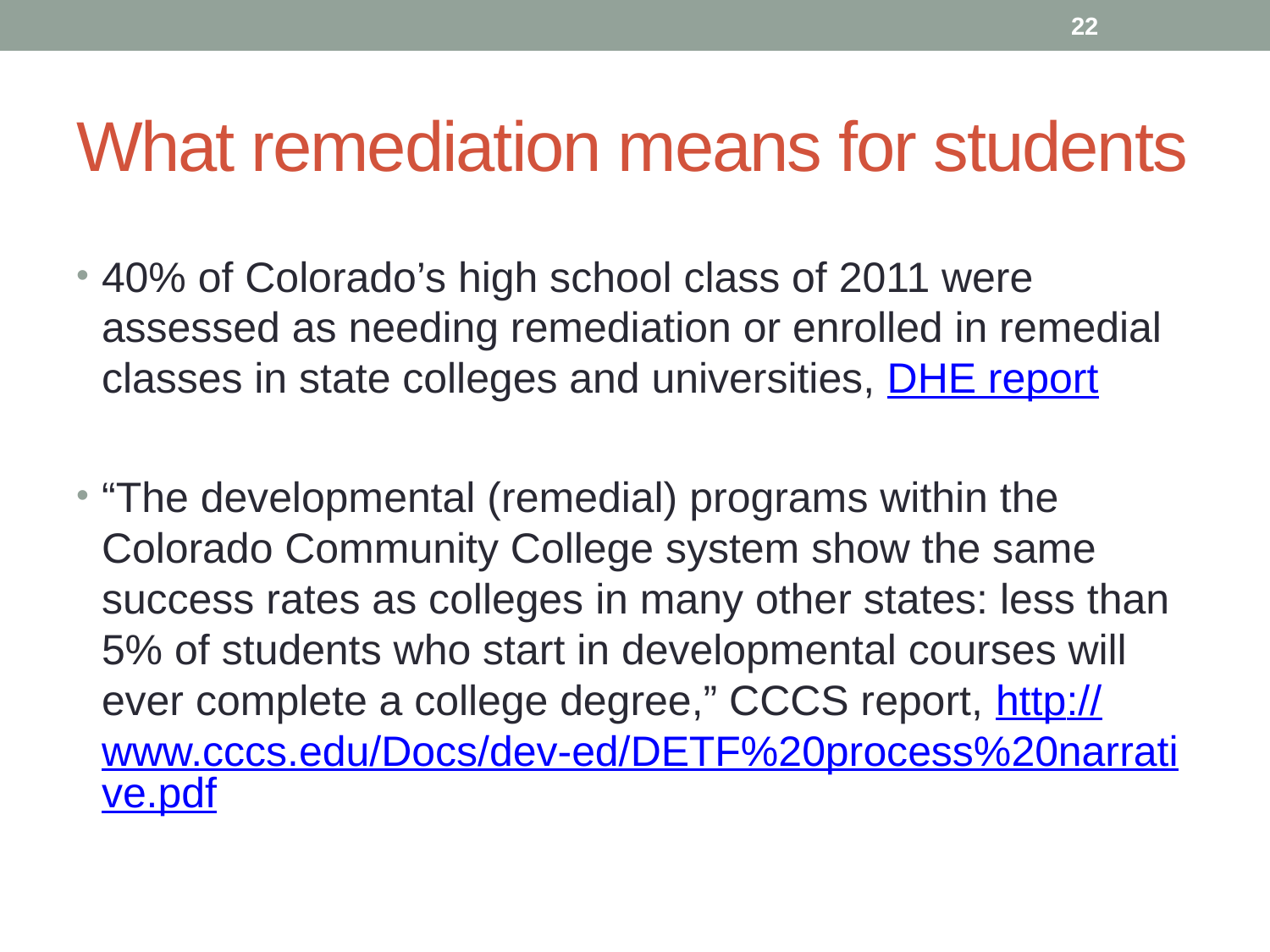

22
# What remediation means for students
40% of Colorado’s high school class of 2011 were assessed as needing remediation or enrolled in remedial classes in state colleges and universities, DHE report

“The developmental (remedial) programs within the Colorado Community College system show the same success rates as colleges in many other states: less than 5% of students who start in developmental courses will ever complete a college degree,” CCCS report, http://www.cccs.edu/Docs/dev-ed/DETF%20process%20narrative.pdf